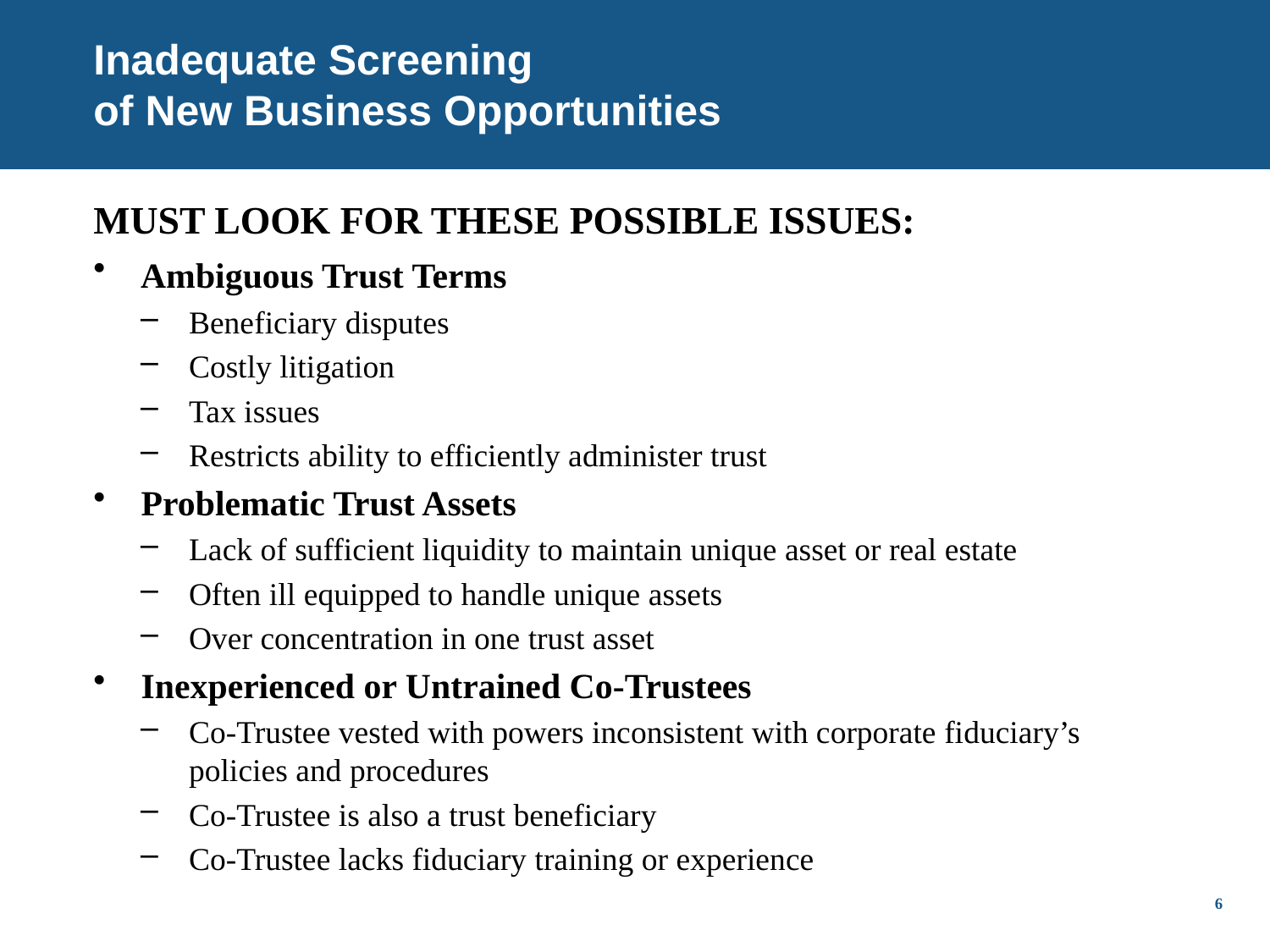

# Inadequate Screening of New Business Opportunities
Must look for these POSSIBLE ISSUES:
Ambiguous Trust Terms
Beneficiary disputes
Costly litigation
Tax issues
Restricts ability to efficiently administer trust
Problematic Trust Assets
Lack of sufficient liquidity to maintain unique asset or real estate
Often ill equipped to handle unique assets
Over concentration in one trust asset
Inexperienced or Untrained Co-Trustees
Co-Trustee vested with powers inconsistent with corporate fiduciary’s policies and procedures
Co-Trustee is also a trust beneficiary
Co-Trustee lacks fiduciary training or experience